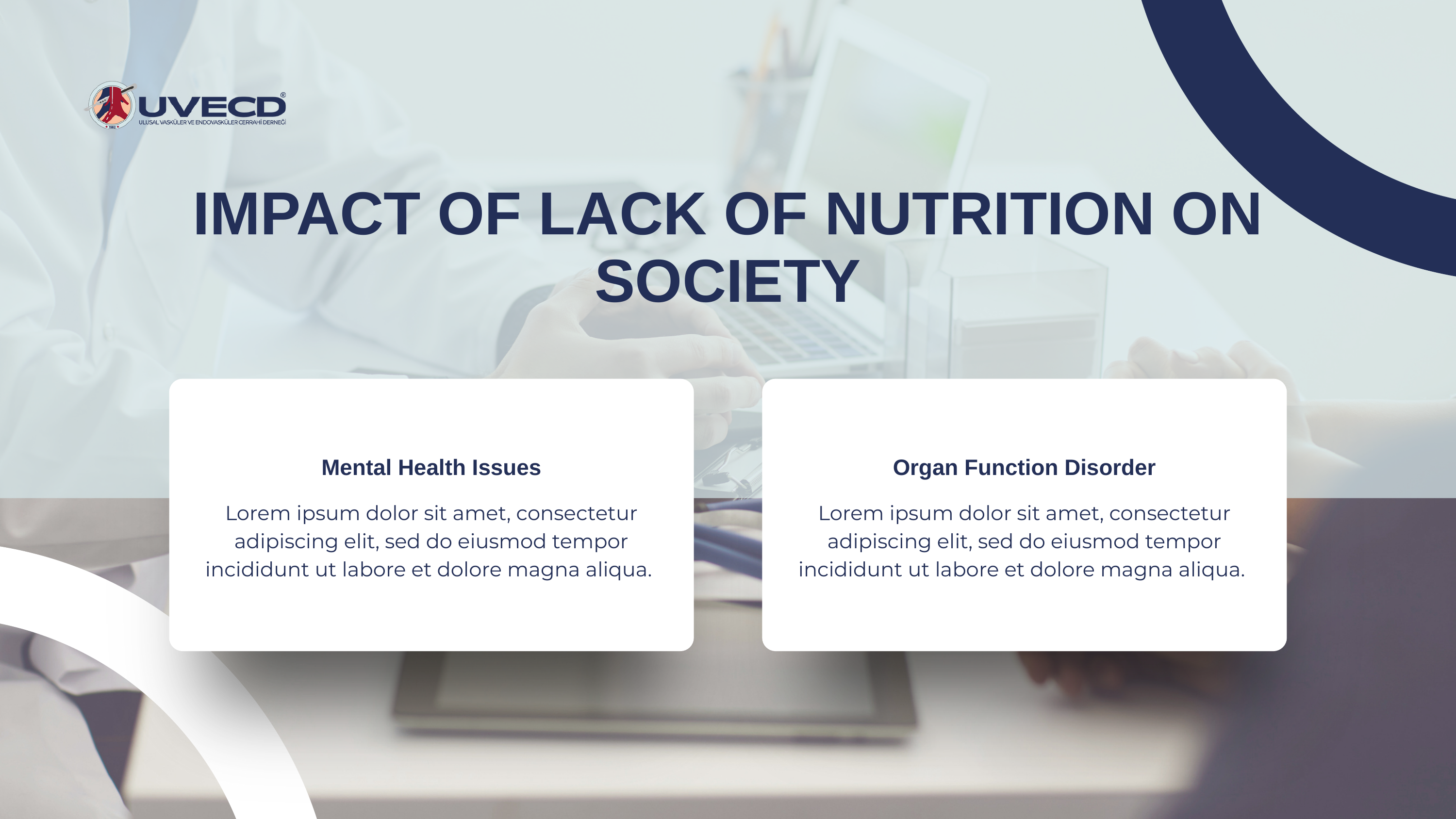

IMPACT OF LACK OF NUTRITION ON SOCIETY

Mental Health Issues
Organ Function Disorder
Lorem ipsum dolor sit amet, consectetur adipiscing elit, sed do eiusmod tempor incididunt ut labore et dolore magna aliqua.
Lorem ipsum dolor sit amet, consectetur adipiscing elit, sed do eiusmod tempor incididunt ut labore et dolore magna aliqua.